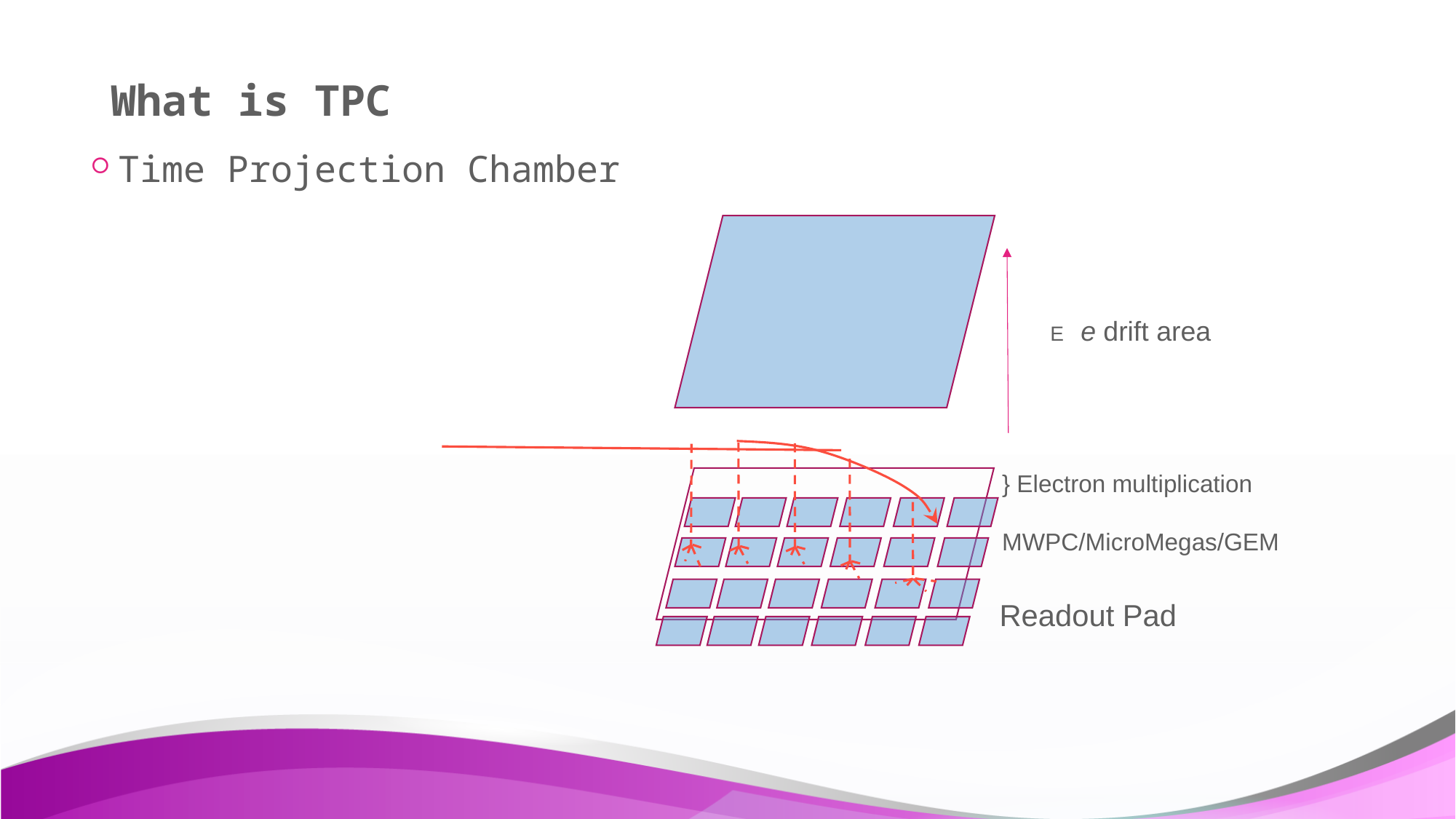

# What is TPC
Time Projection Chamber

E   e drift area

} Electron multiplication
   MWPC/MicroMegas/GEM

Readout Pad